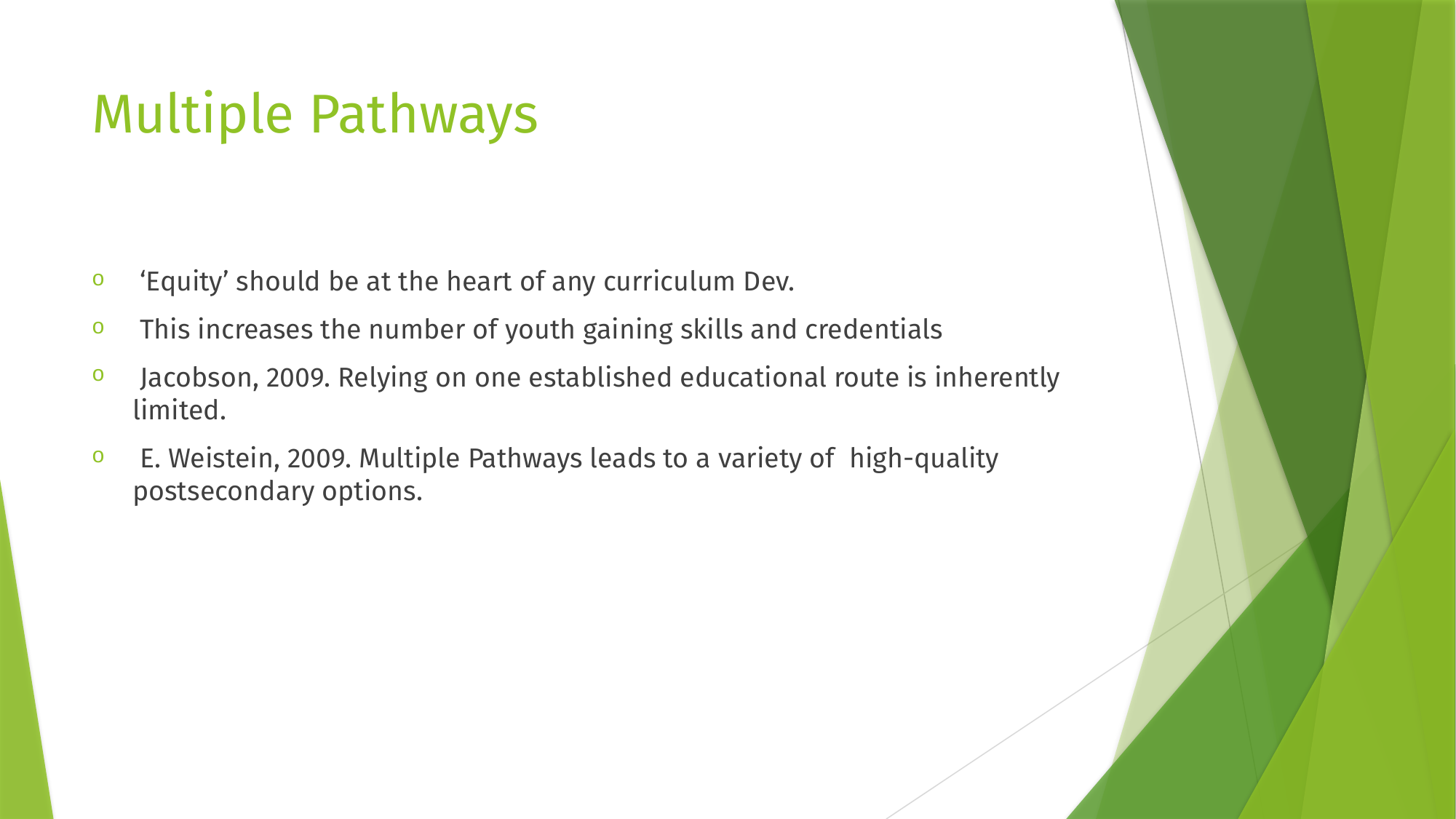

# Multiple Pathways
 ‘Equity’ should be at the heart of any curriculum Dev.
 This increases the number of youth gaining skills and credentials
 Jacobson, 2009. Relying on one established educational route is inherently limited.
 E. Weistein, 2009. Multiple Pathways leads to a variety of  high-quality postsecondary options.